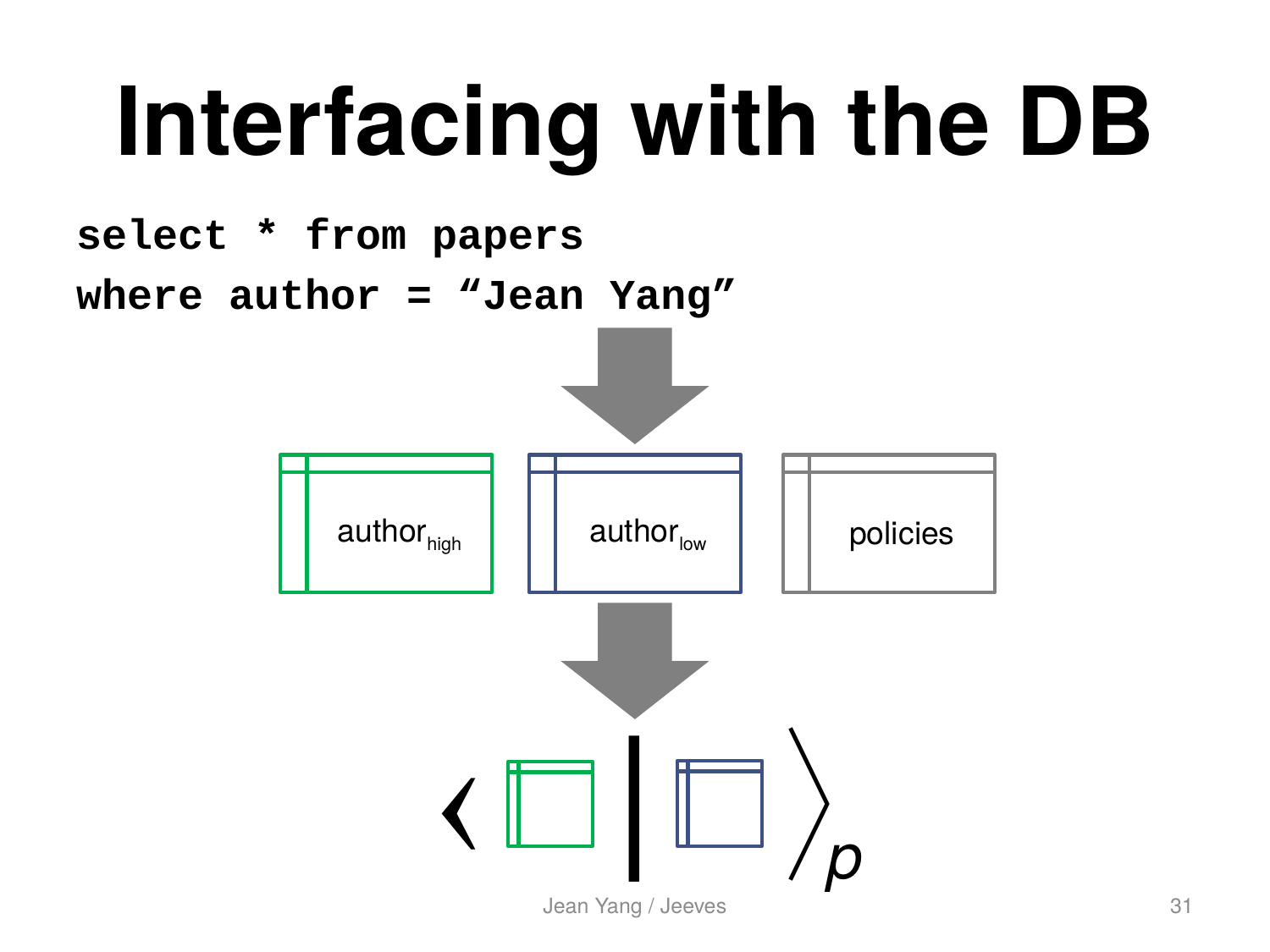

# Interfacing with the DB
select * from papers
where author = “Jean Yang”

authorhigh
authorlow
policies

〈   |   〉

p
Jean Yang / Jeeves
31